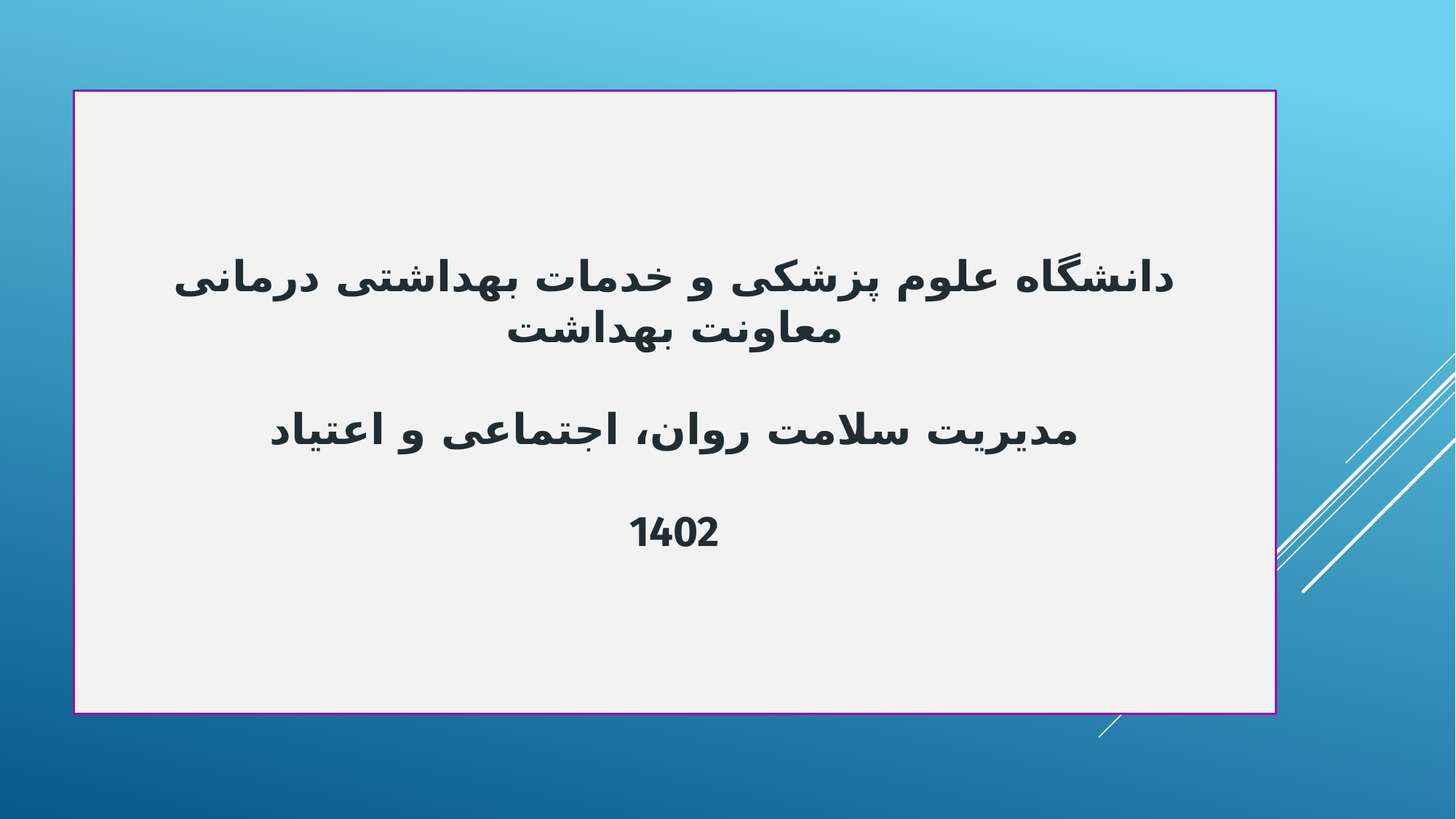

دانشگاه علوم پزشکی و خدمات بهداشتی درمانی
معاونت بهداشت

مدیریت سلامت روان، اجتماعی و اعتیاد

1402